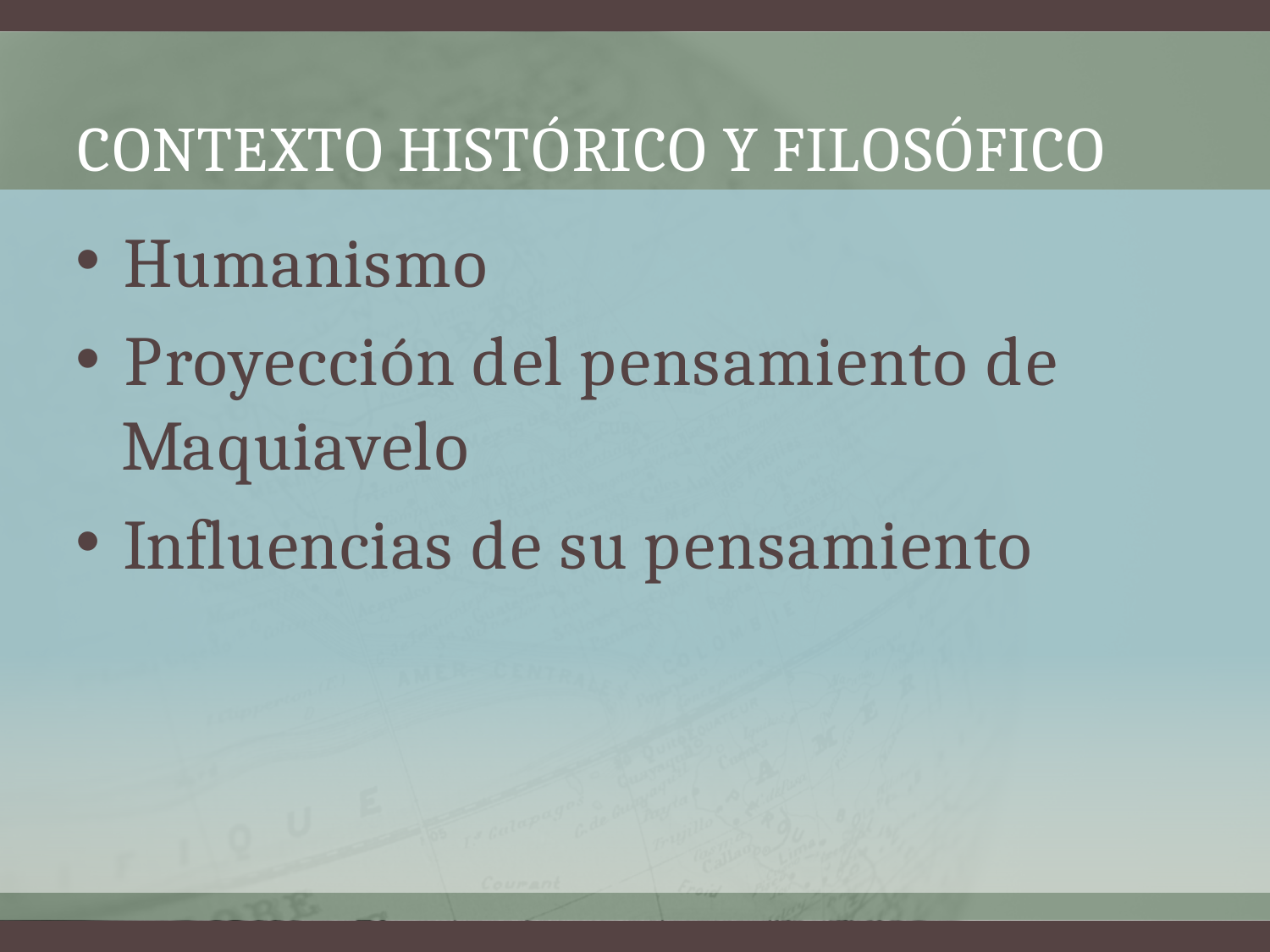

# Contexto histórico y filosófico
Humanismo
Proyección del pensamiento de Maquiavelo
Influencias de su pensamiento